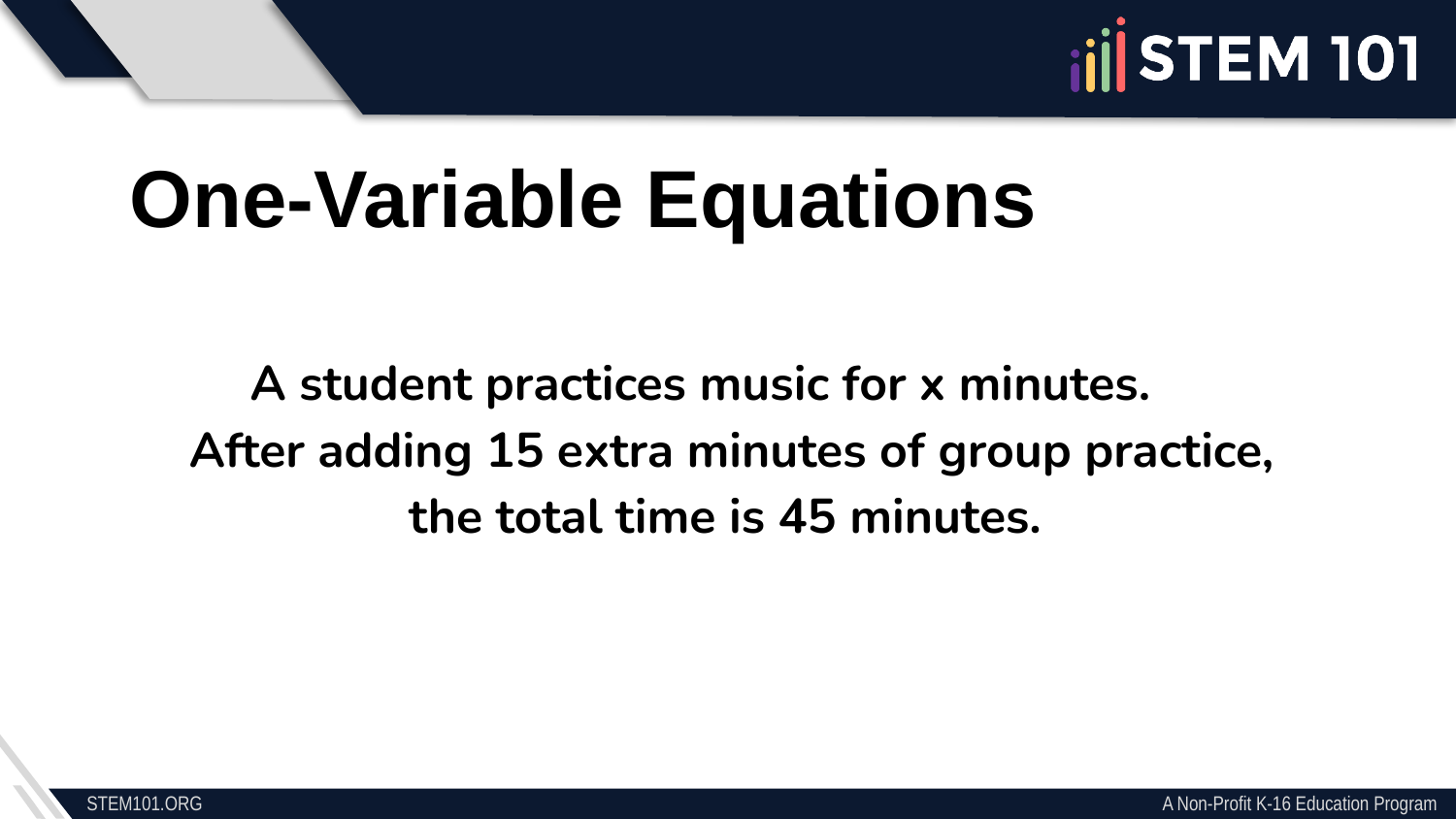

One-Variable Equations
A student practices music for x minutes.
 After adding 15 extra minutes of group practice, the total time is 45 minutes.